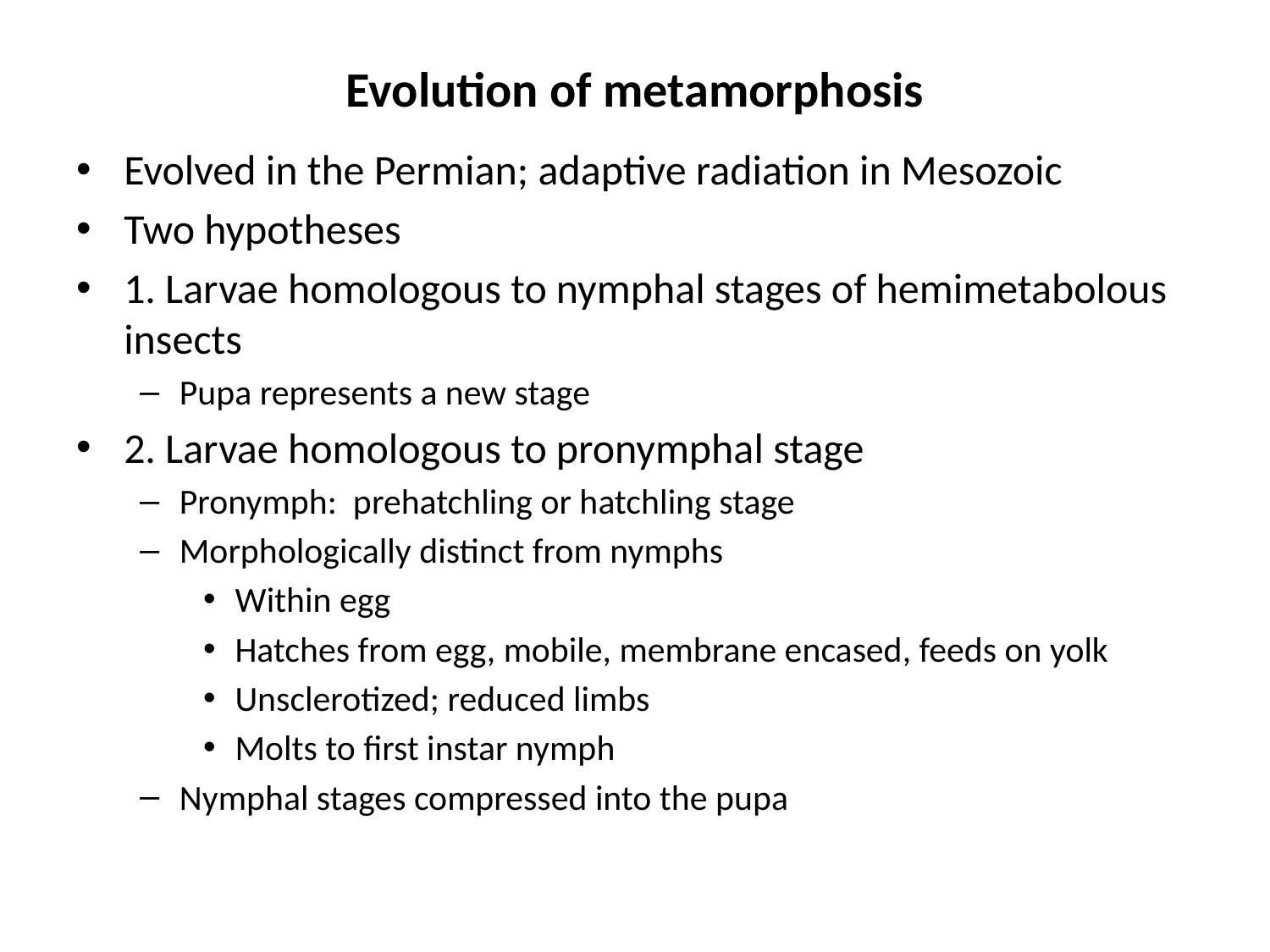

# Evolution of metamorphosis
Evolved in the Permian; adaptive radiation in Mesozoic
Two hypotheses
1. Larvae homologous to nymphal stages of hemimetabolous insects
Pupa represents a new stage
2. Larvae homologous to pronymphal stage
Pronymph:  prehatchling or hatchling stage
Morphologically distinct from nymphs
Within egg
Hatches from egg, mobile, membrane encased, feeds on yolk
Unsclerotized; reduced limbs
Molts to first instar nymph
Nymphal stages compressed into the pupa